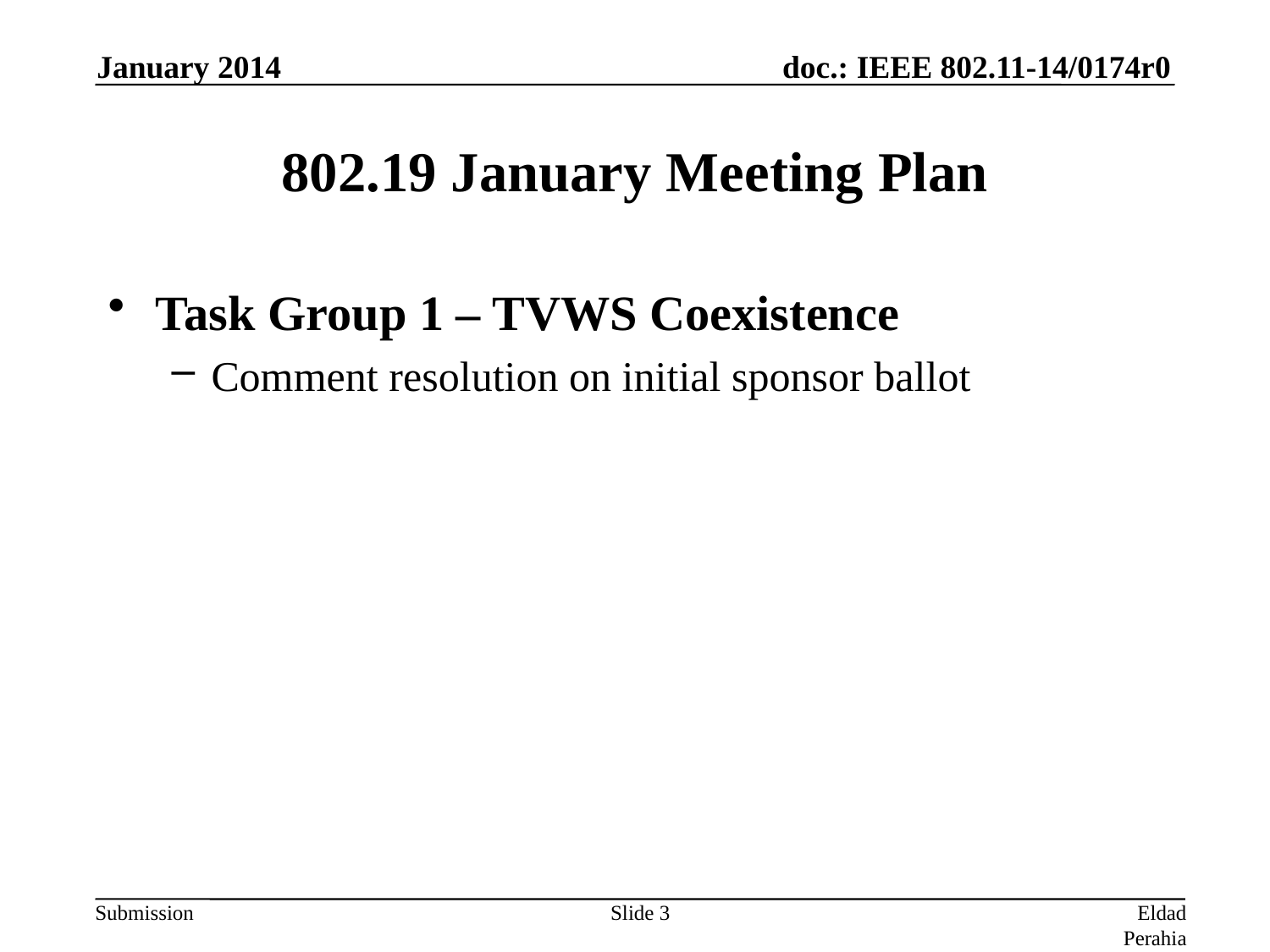

January 2014
# 802.19 January Meeting Plan
Task Group 1 – TVWS Coexistence
Comment resolution on initial sponsor ballot
Slide 3
Eldad Perahia (Intel)